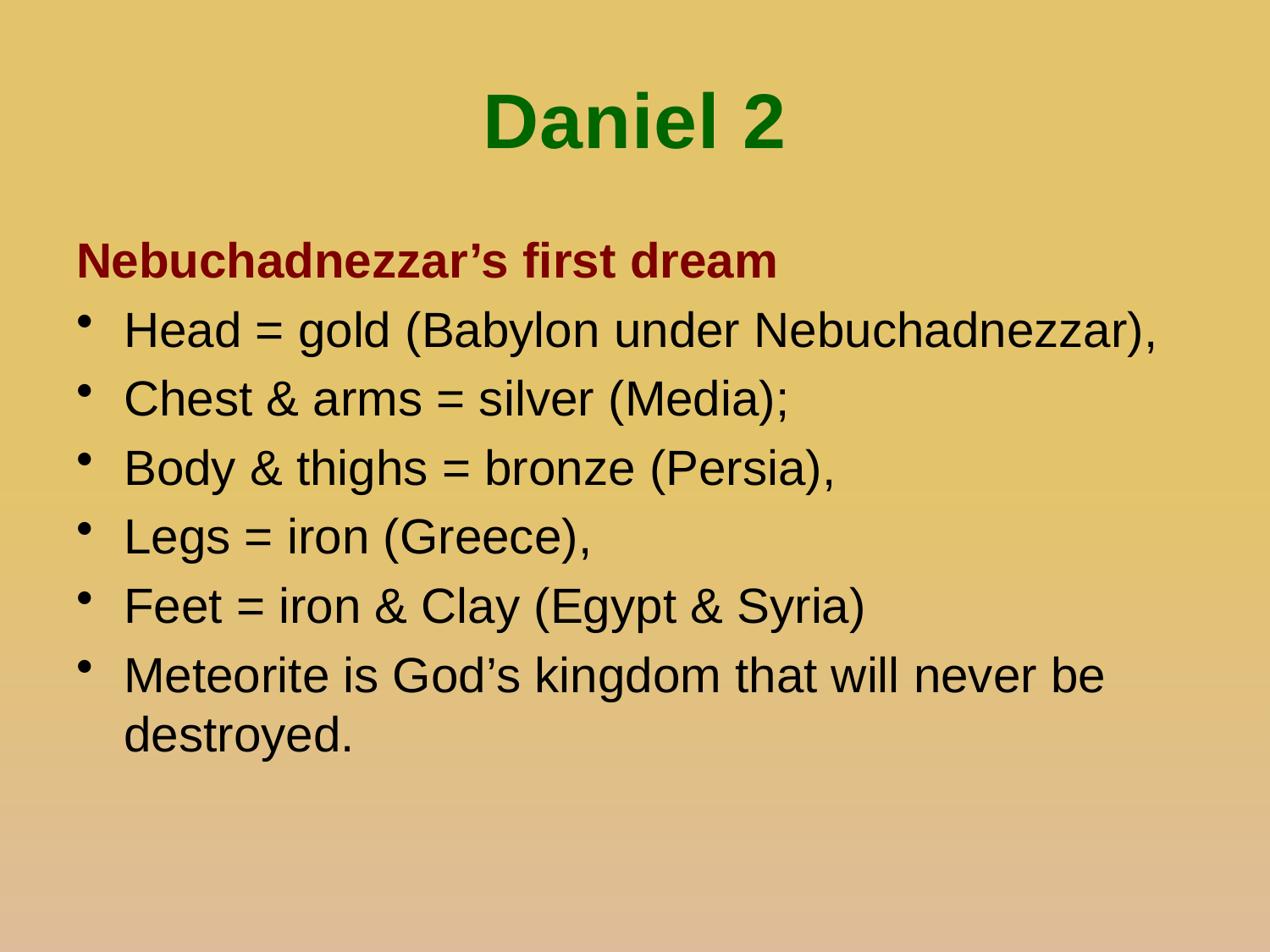

# Daniel 2
Nebuchadnezzar’s first dream
Head = gold (Babylon under Nebuchadnezzar),
Chest & arms = silver (Media);
Body & thighs = bronze (Persia),
Legs = iron (Greece),
Feet = iron & Clay (Egypt & Syria)
Meteorite is God’s kingdom that will never be destroyed.